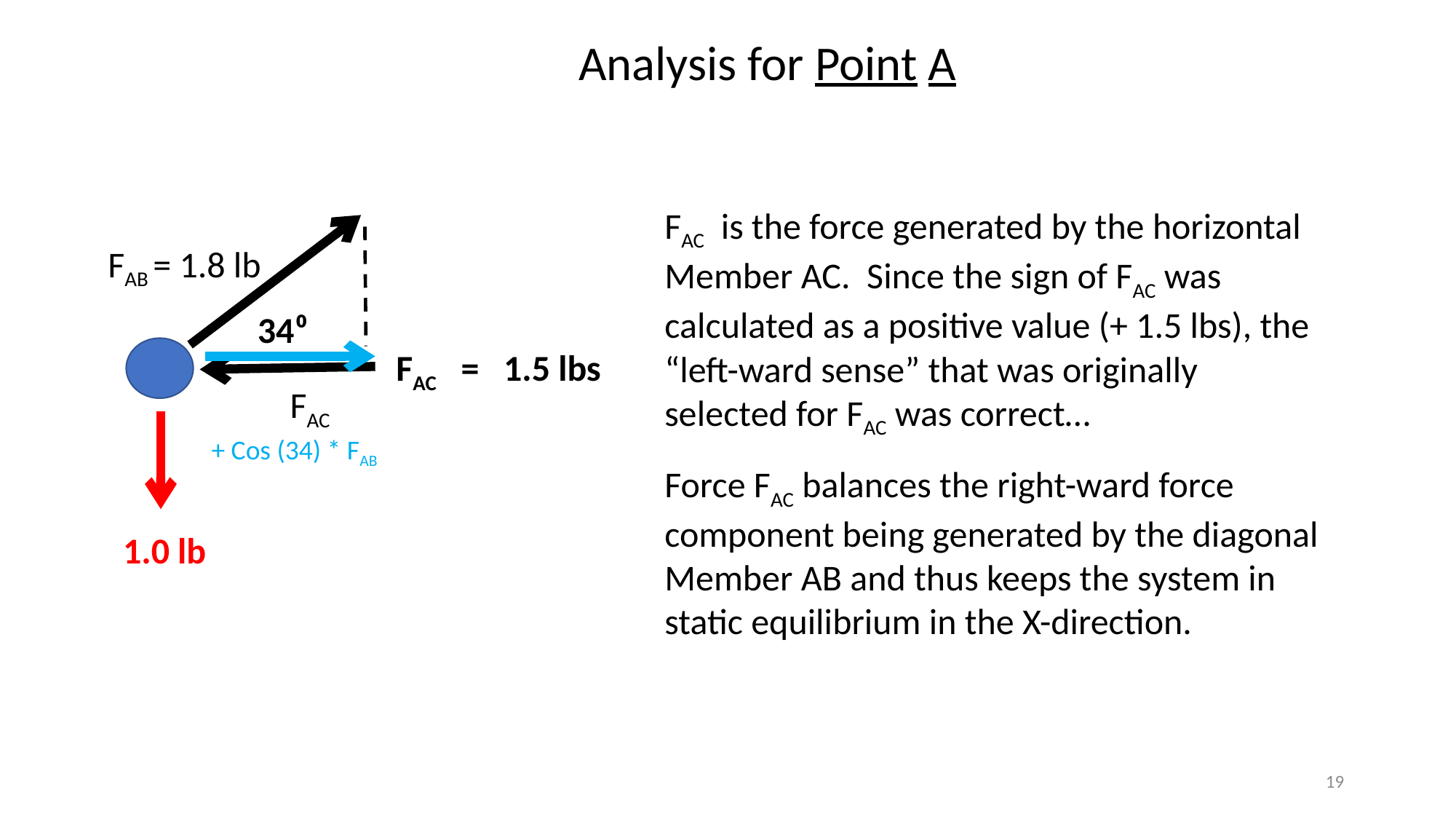

Analysis for Point A
FAC  is the force generated by the horizontal Member AC.  Since the sign of FAC was calculated as a positive value (+ 1.5 lbs), the “left-ward sense” that was originally selected for FAC was correct…
FAB = 1.8 lb
34⁰

FAC   =   1.5 lbs
FAC
 + Cos (34) * FAB
Force FAC balances the right-ward force component being generated by the diagonal Member AB and thus keeps the system in static equilibrium in the X-direction.
1.0 lb
19